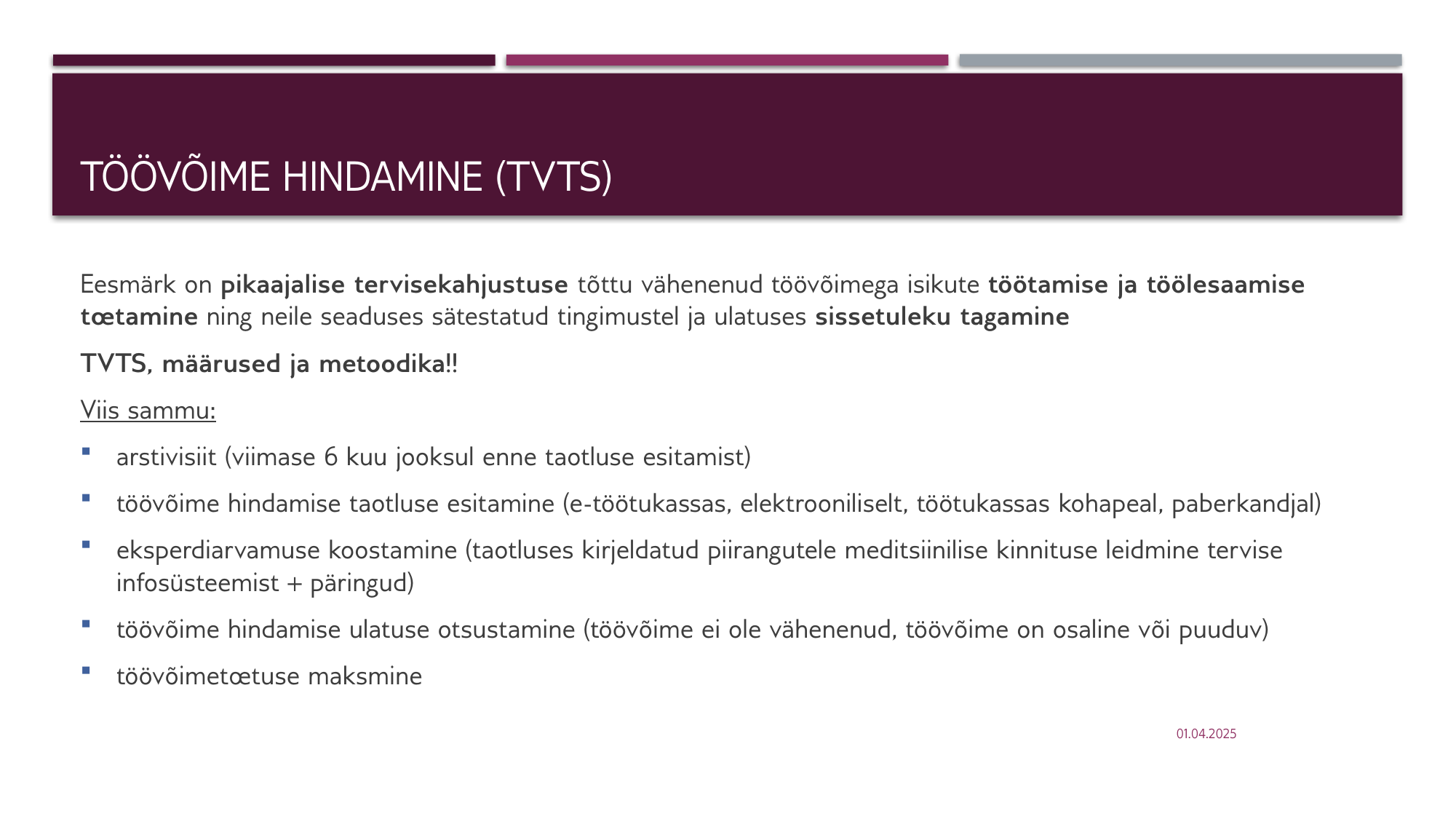

# TÖÖVÕIME HINDAMINE (TVTS)
Eesmärk on pikaajalise tervisekahjustuse tõttu vähenenud töövõimega isikute töötamise ja töölesaamise toetamine ning neile seaduses sätestatud tingimustel ja ulatuses sissetuleku tagamine
TVTS, määrused ja metoodika!!
Viis sammu:
arstivisiit (viimase 6 kuu jooksul enne taotluse esitamist)
töövõime hindamise taotluse esitamine (e-töötukassas, elektrooniliselt, töötukassas kohapeal, paberkandjal)
eksperdiarvamuse koostamine (taotluses kirjeldatud piirangutele meditsiinilise kinnituse leidmine tervise infosüsteemist + päringud)
töövõime hindamise ulatuse otsustamine (töövõime ei ole vähenenud, töövõime on osaline või puuduv)
töövõimetoetuse maksmine

01.04.2025